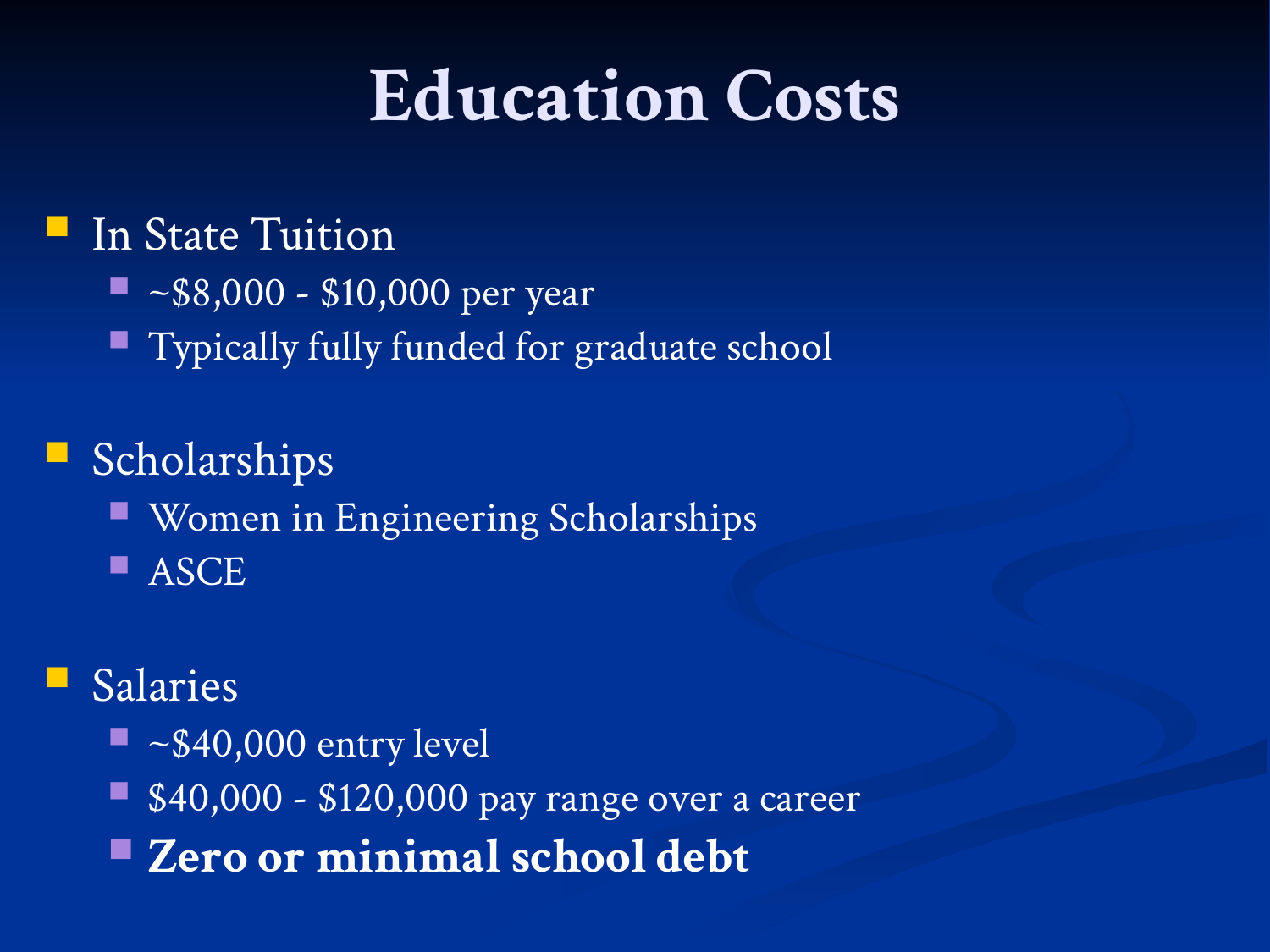

# Education Costs
In State Tuition
~$8,000 - $10,000 per year
Typically fully funded for graduate school

Scholarships
Women in Engineering Scholarships
ASCE

Salaries
~$40,000 entry level
$40,000 - $120,000 pay range over a career
Zero or minimal school debt